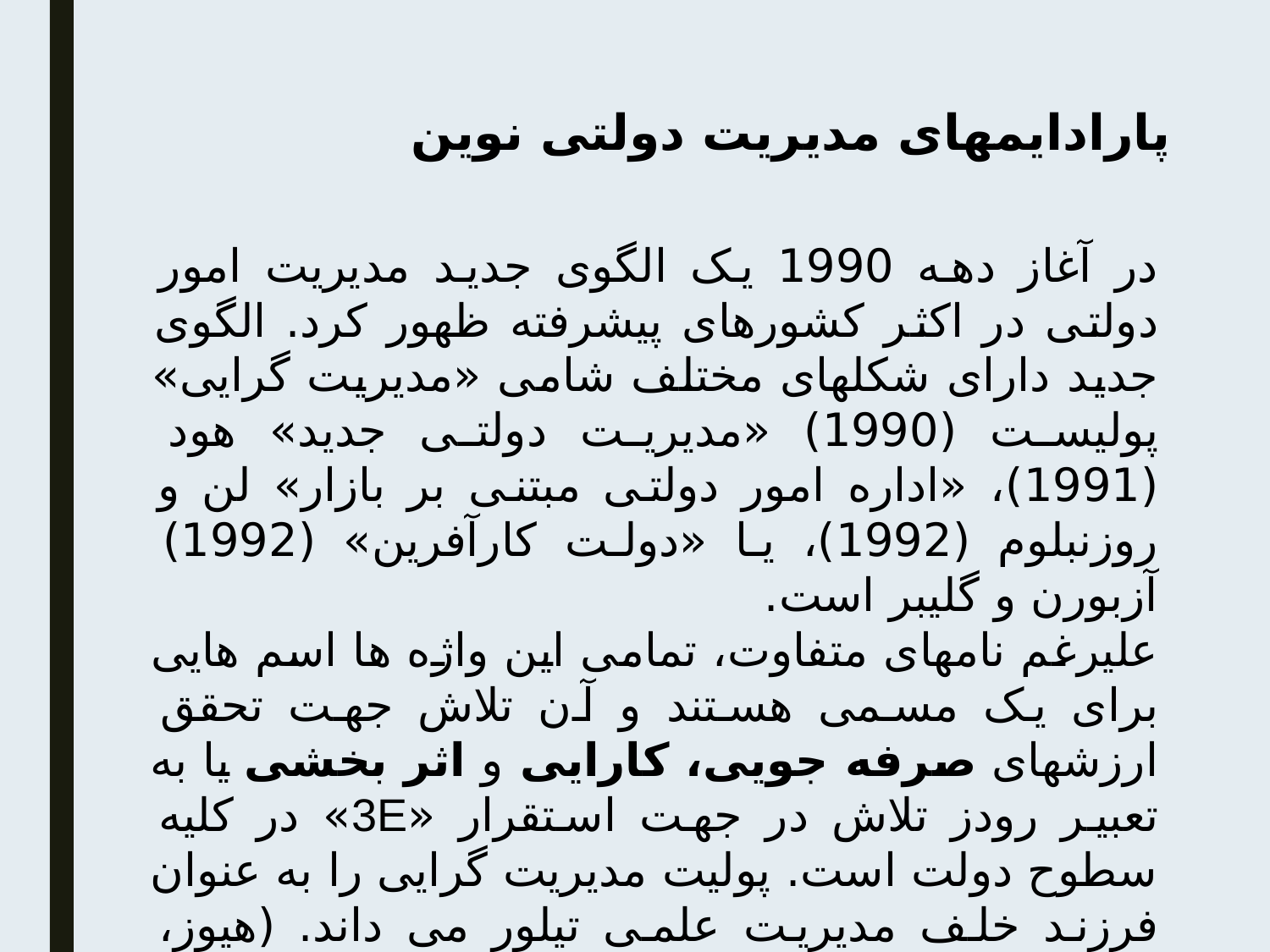

پارادایمهای مدیریت دولتی نوین
در آغاز دهه 1990 یک الگوی جدید مدیریت امور دولتی در اکثر کشورهای پیشرفته ظهور کرد. الگوی جدید دارای شکلهای مختلف شامی «مدیریت گرایی» پولیست (1990) «مدیریت دولتی جدید» هود (1991)، «اداره امور دولتی مبتنی بر بازار» لن و روزنبلوم (1992)، یا «دولت کارآفرین» (1992) آزبورن و گلیبر است.
علیرغم نامهای متفاوت، تمامی این واژه ها اسم هایی برای یک مسمی هستند و آن تلاش جهت تحقق ارزشهای صرفه جویی، کارایی و اثر بخشی یا به تعبیر رودز تلاش در جهت استقرار «3E» در کلیه سطوح دولت است. پولیت مدیریت گرایی را به عنوان فرزند خلف مدیریت علمی تیلور می داند. (هیوز، 1377، ص 99) .